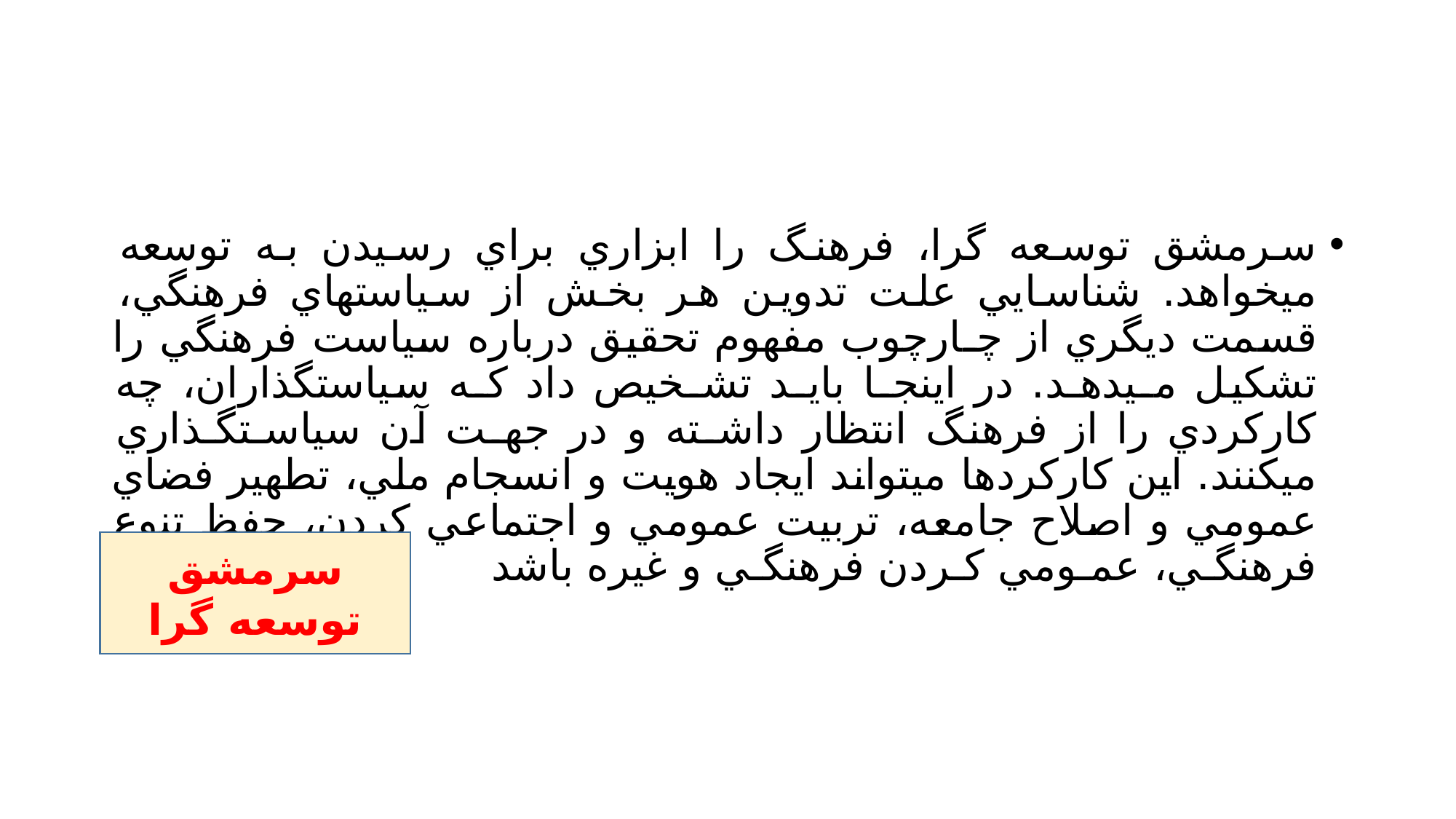

#
سرمشق توسعه گرا، فرهنگ را ابزاري براي رسيدن به توسعه ميخواهد. شناسايي علت تدوين هر بخش از سياستهاي فرهنگي، قسمت ديگري از چـارچوب مفهوم تحقيق درباره سياست فرهنگي را تشكيل مـيدهـد. در اينجـا بايـد تشـخيص داد كـه سياستگذاران، چه كاركردي را از فرهنگ انتظار داشـته و در جهـت آن سياسـتگـذاري ميكنند. اين كاركردها ميتواند ايجاد هويت و انسجام ملي، تطهير فضاي عمومي و اصلاح جامعه، تربيت عمومي و اجتماعي كردن، حفظ تنوع فرهنگـي، عمـومي كـردن فرهنگـي و غيره باشد
سرمشق توسعه گرا